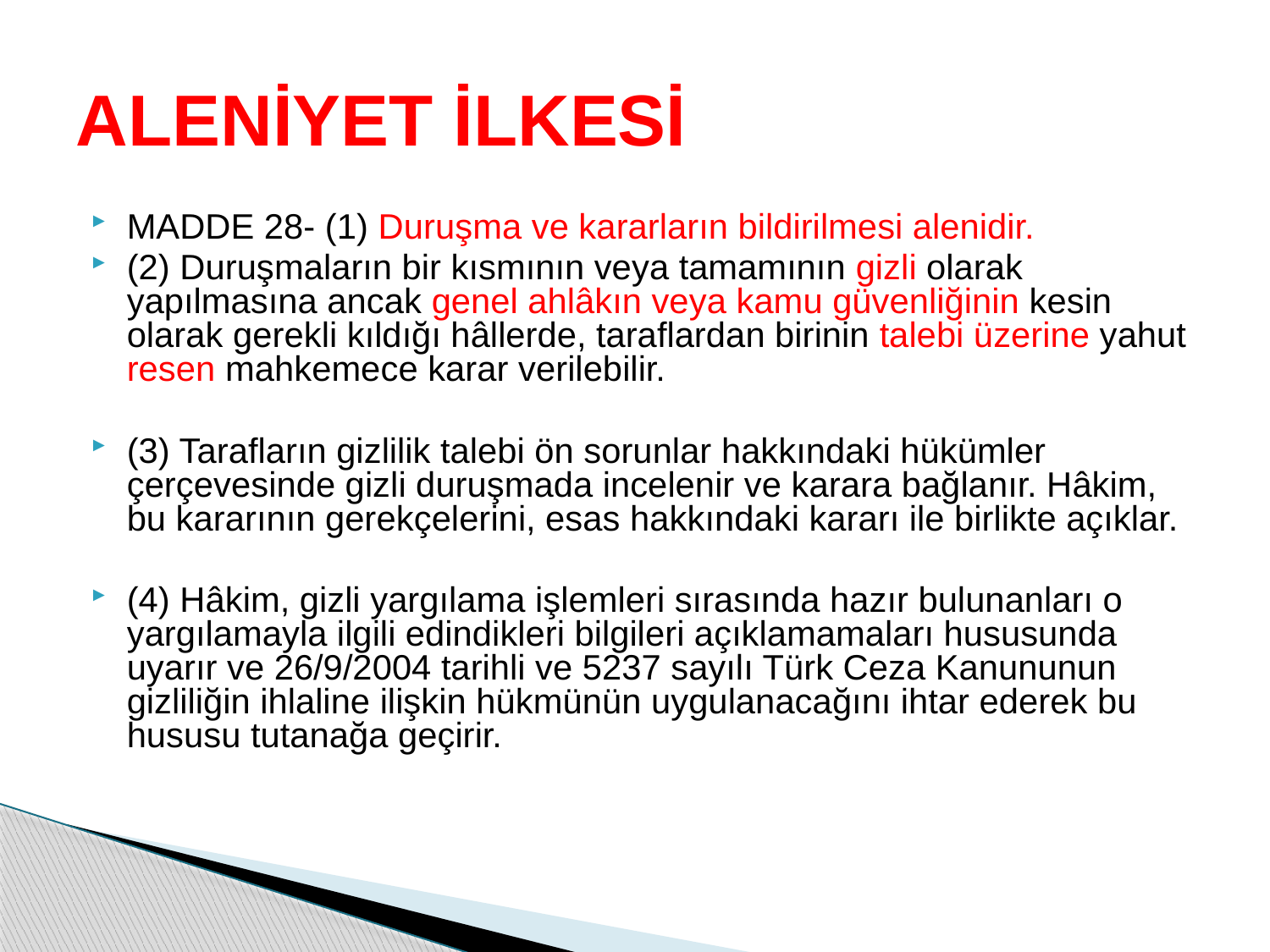

# ALENİYET İLKESİ
MADDE 28- (1) Duruşma ve kararların bildirilmesi alenidir.
(2) Duruşmaların bir kısmının veya tamamının gizli olarak yapılmasına ancak genel ahlâkın veya kamu güvenliğinin kesin olarak gerekli kıldığı hâllerde, taraflardan birinin talebi üzerine yahut resen mahkemece karar verilebilir.

(3) Tarafların gizlilik talebi ön sorunlar hakkındaki hükümler çerçevesinde gizli duruşmada incelenir ve karara bağlanır. Hâkim, bu kararının gerekçelerini, esas hakkındaki kararı ile birlikte açıklar.

(4) Hâkim, gizli yargılama işlemleri sırasında hazır bulunanları o yargılamayla ilgili edindikleri bilgileri açıklamamaları hususunda uyarır ve 26/9/2004 tarihli ve 5237 sayılı Türk Ceza Kanununun gizliliğin ihlaline ilişkin hükmünün uygulanacağını ihtar ederek bu hususu tutanağa geçirir.